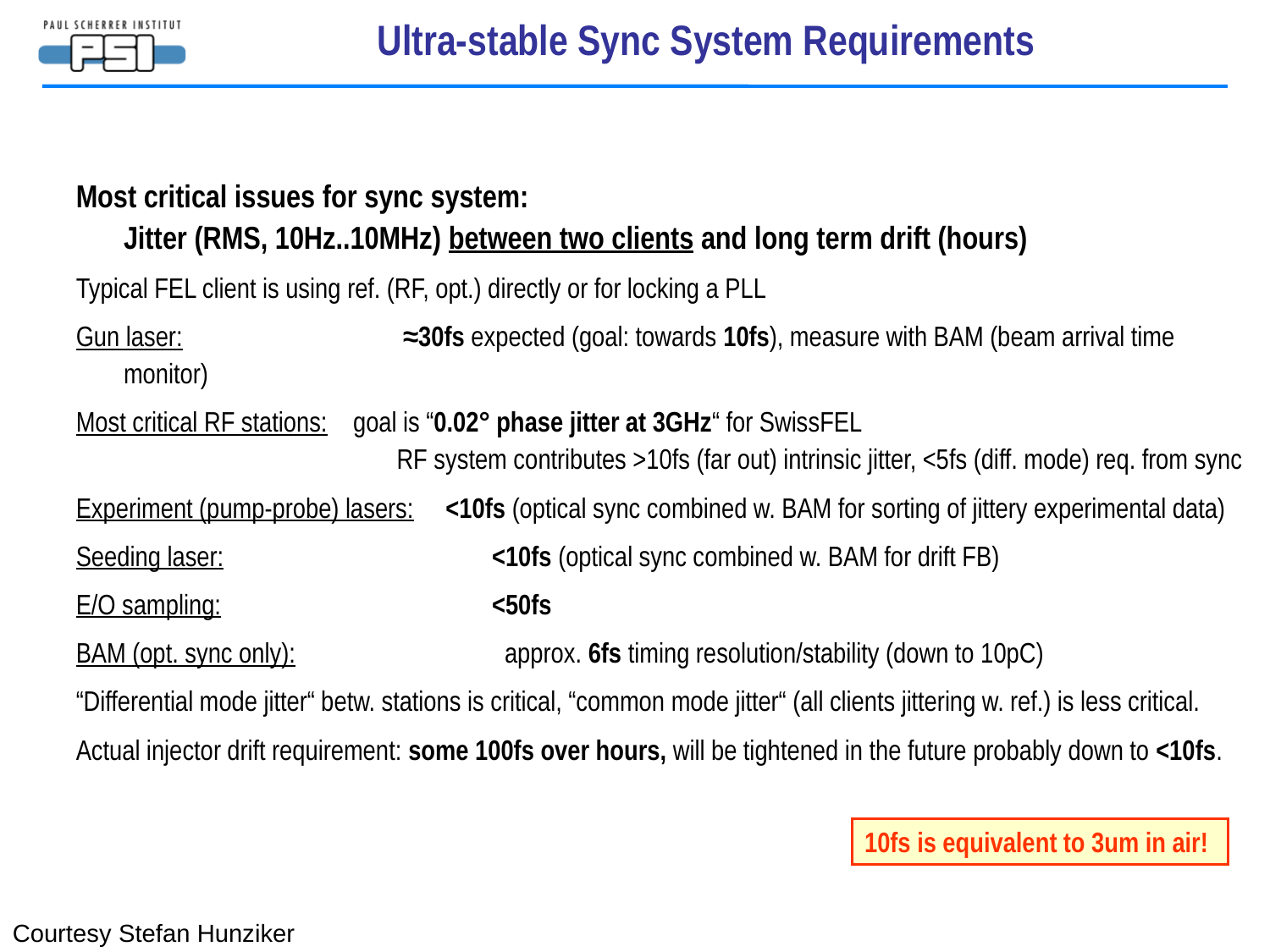

Ultra-stable Sync System Requirements
Most critical issues for sync system:
Jitter (RMS, 10Hz..10MHz) between two clients and long term drift (hours)
Typical FEL client is using ref. (RF, opt.) directly or for locking a PLL
Gun laser:                     	    ≈30fs expected (goal: towards 10fs), measure with BAM (beam arrival time monitor)
Most critical RF stations:    goal is “0.02° phase jitter at 3GHz“ for SwissFEL
                                  	   RF system contributes >10fs (far out) intrinsic jitter, <5fs (diff. mode) req. from sync
Experiment (pump-probe) lasers:     <10fs (optical sync combined w. BAM for sorting of jittery experimental data)
Seeding laser:              	                  <10fs (optical sync combined w. BAM for drift FB)
E/O sampling:              	                  <50fs
BAM (opt. sync only):  		approx. 6fs timing resolution/stability (down to 10pC)
“Differential mode jitter“ betw. stations is critical, “common mode jitter“ (all clients jittering w. ref.) is less critical.
Actual injector drift requirement: some 100fs over hours, will be tightened in the future probably down to <10fs.
10fs is equivalent to 3um in air!
Courtesy Stefan Hunziker